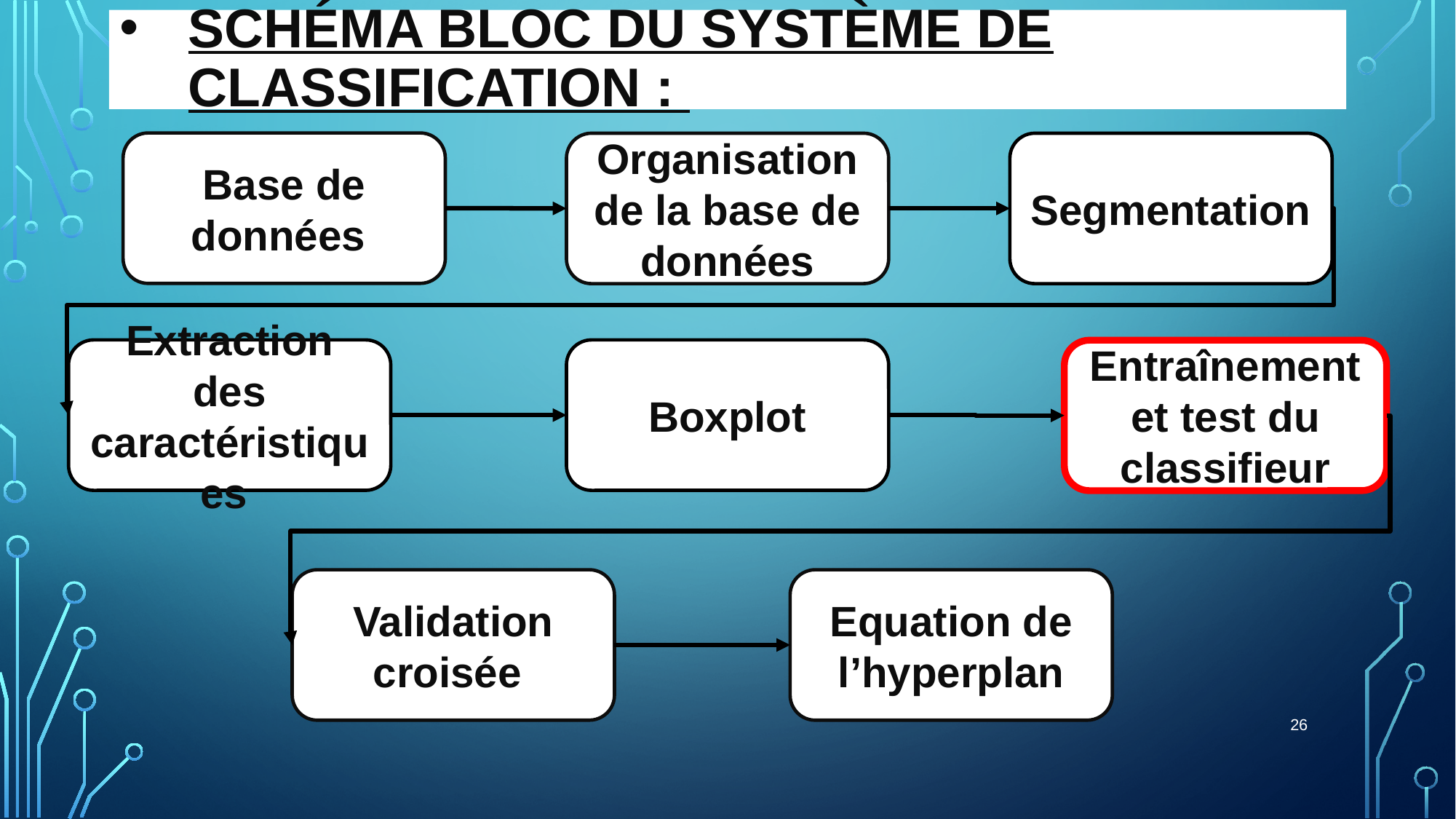

# Schéma bloc du système de classification :

Base de données
Organisation de la base de données
Segmentation
Extraction des caractéristiques
Boxplot
Entraînement et test du classifieur
Validation croisée
Equation de l’hyperplan
26